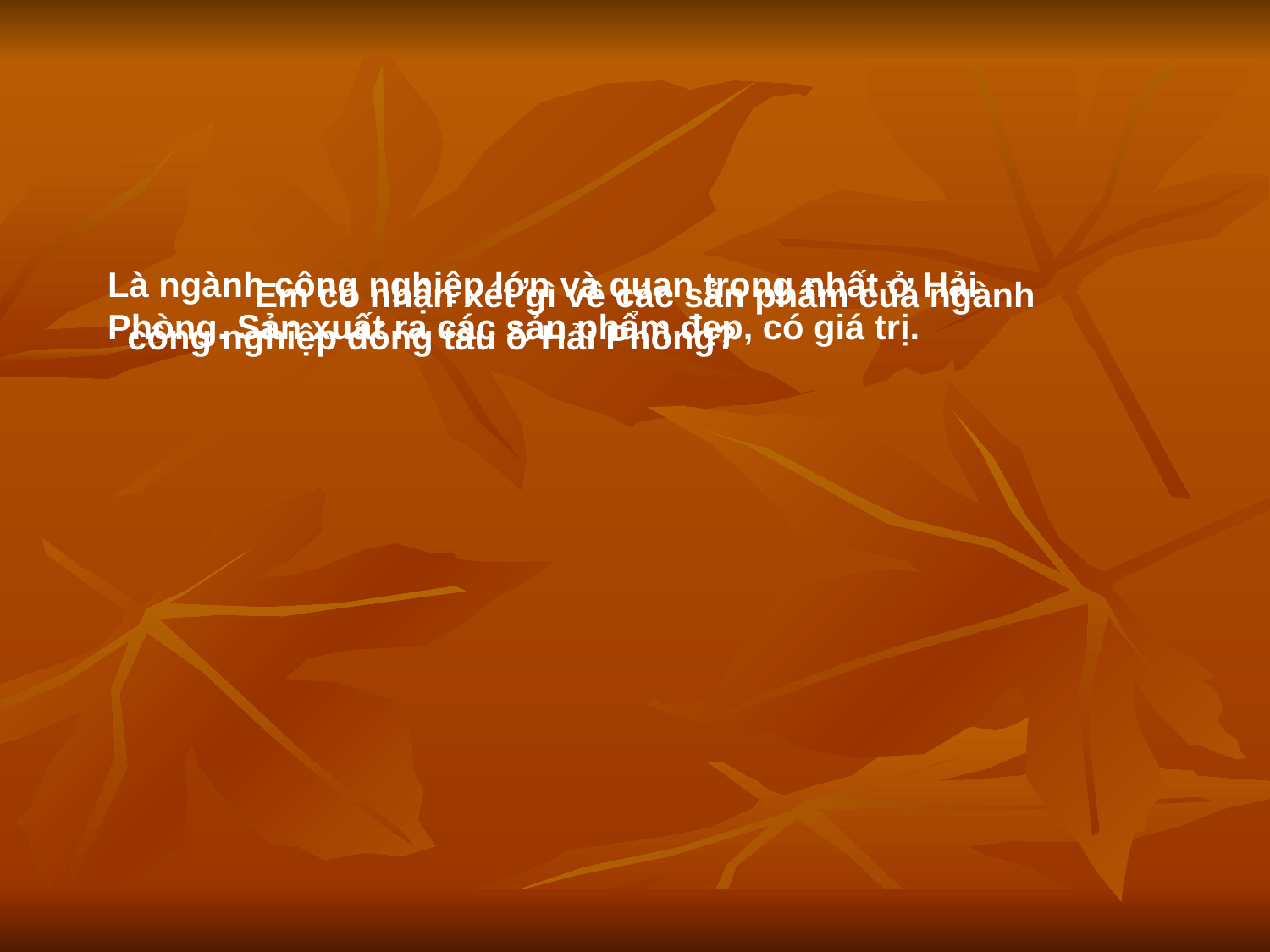

Là ngành công nghiệp lớn và quan trọng nhất ở Hải Phòng. Sản xuất ra các sản phẩm đẹp, có giá trị.
	Em có nhận xét gì về các sản phẩm của ngành công nghiệp đóng tàu ở Hải Phòng?